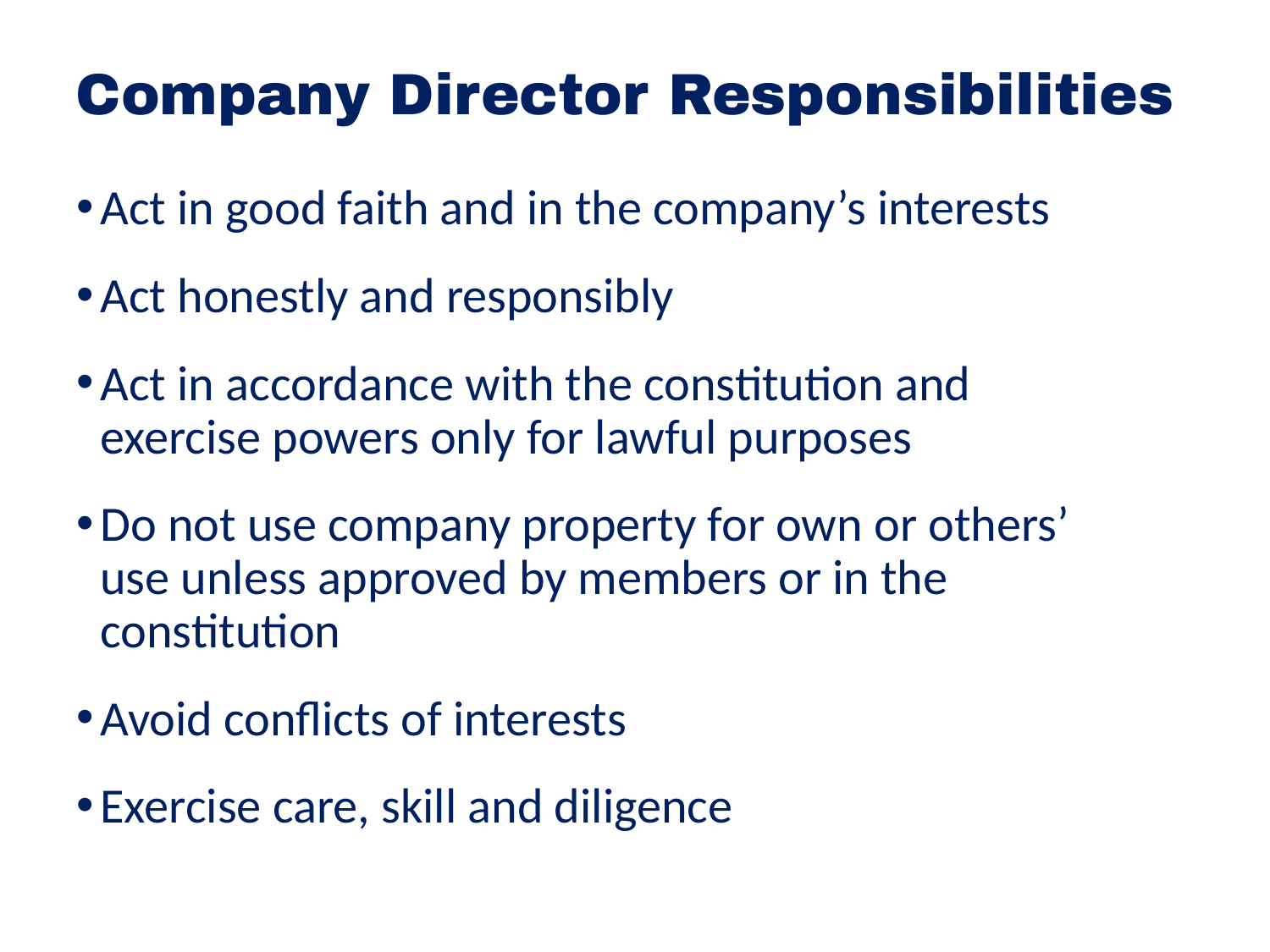

Company Director Responsibilities
Act in good faith and in the company’s interests
Act honestly and responsibly
Act in accordance with the constitution and exercise powers only for lawful purposes
Do not use company property for own or others’ use unless approved by members or in the constitution
Avoid conflicts of interests
Exercise care, skill and diligence